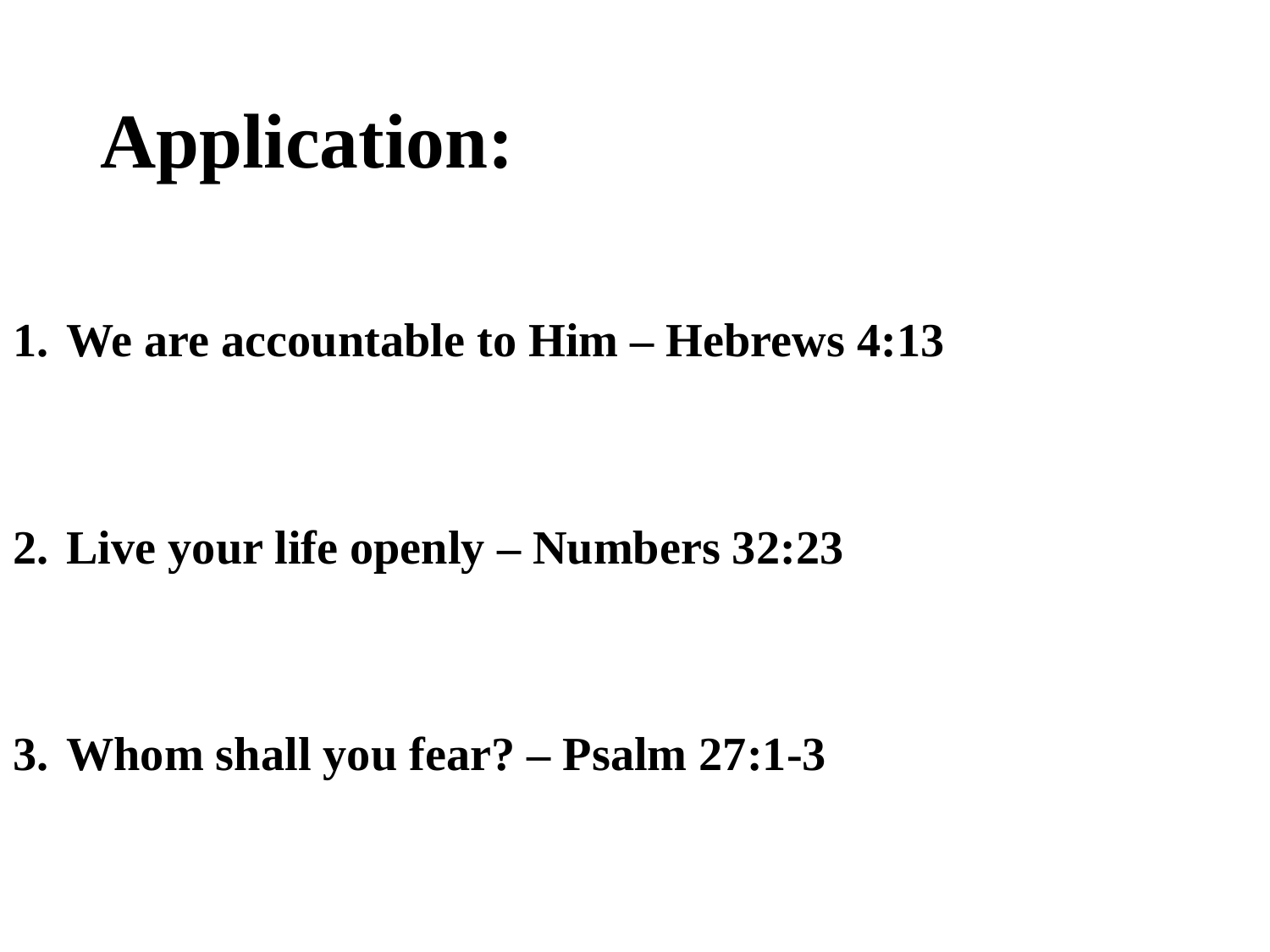

# Application:
We are accountable to Him – Hebrews 4:13

Live your life openly – Numbers 32:23

Whom shall you fear? – Psalm 27:1-3